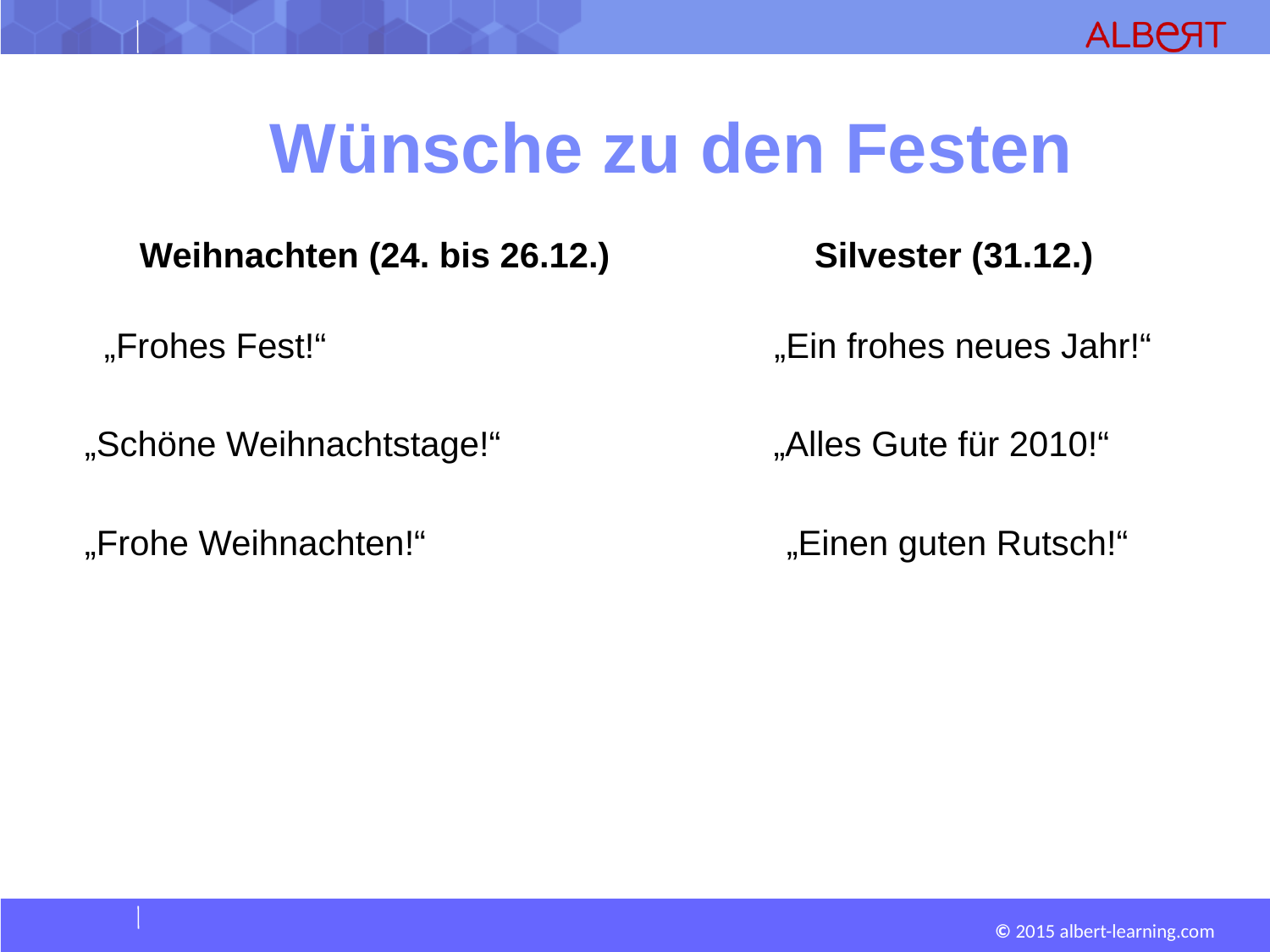

# Wünsche zu den Festen
       Weihnachten (24. bis 26.12.)                     Silvester (31.12.)

  „Frohes Fest!“                                              „Ein frohes neues Jahr!“

„Schöne Weihnachtstage!“                            „Alles Gute für 2010!“

„Frohe Weihnachten!“                                     „Einen guten Rutsch!“